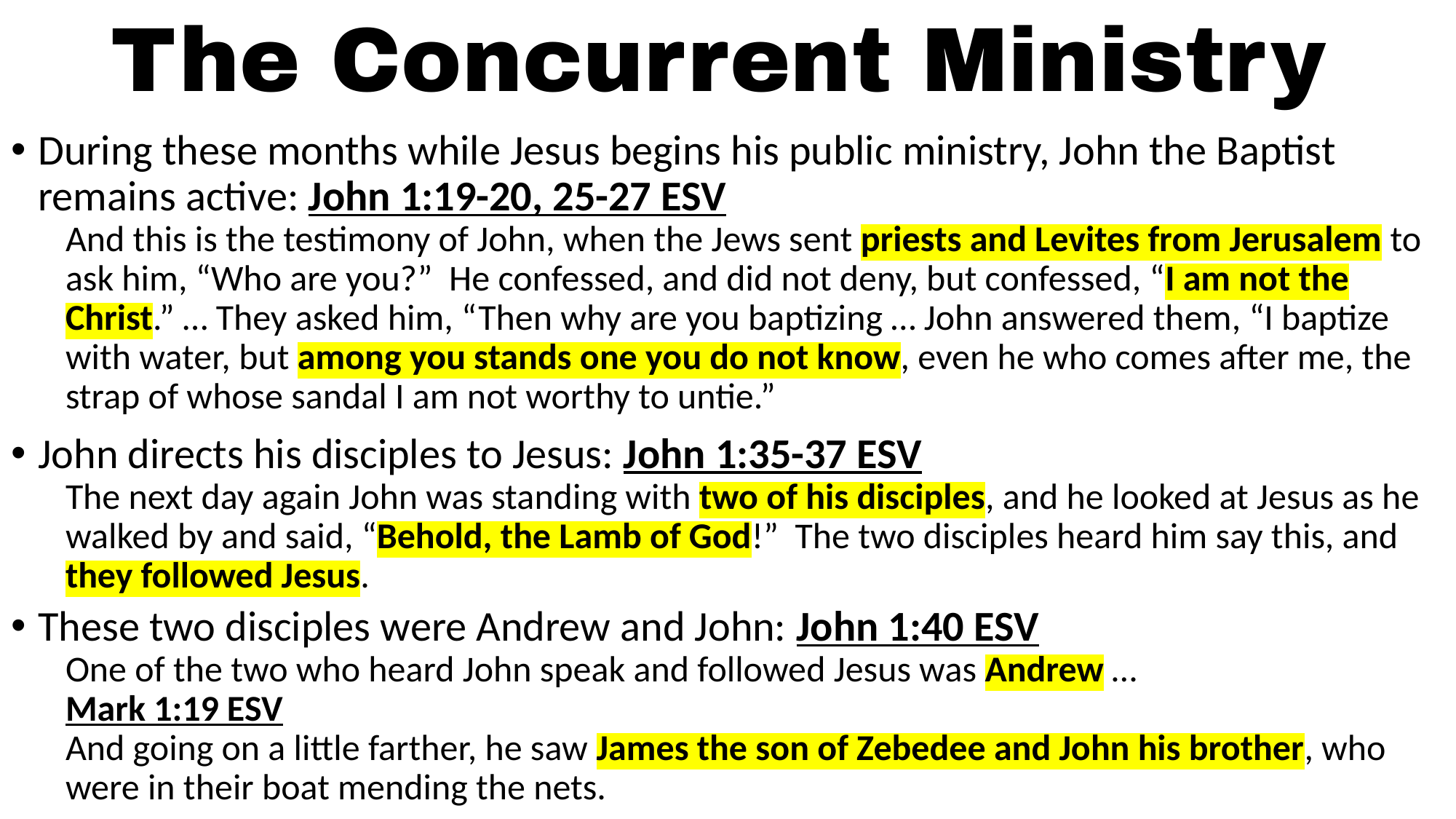

# The Concurrent Ministry
During these months while Jesus begins his public ministry, John the Baptist remains active: John 1:19-20, 25-27 ESV
And this is the testimony of John, when the Jews sent priests and Levites from Jerusalem to ask him, “Who are you?”  He confessed, and did not deny, but confessed, “I am not the Christ.” … They asked him, “Then why are you baptizing … John answered them, “I baptize with water, but among you stands one you do not know, even he who comes after me, the strap of whose sandal I am not worthy to untie.”
John directs his disciples to Jesus: John 1:35-37 ESV
The next day again John was standing with two of his disciples, and he looked at Jesus as he walked by and said, “Behold, the Lamb of God!”  The two disciples heard him say this, and they followed Jesus.
These two disciples were Andrew and John: John 1:40 ESV
One of the two who heard John speak and followed Jesus was Andrew …
Mark 1:19 ESV
And going on a little farther, he saw James the son of Zebedee and John his brother, who were in their boat mending the nets.